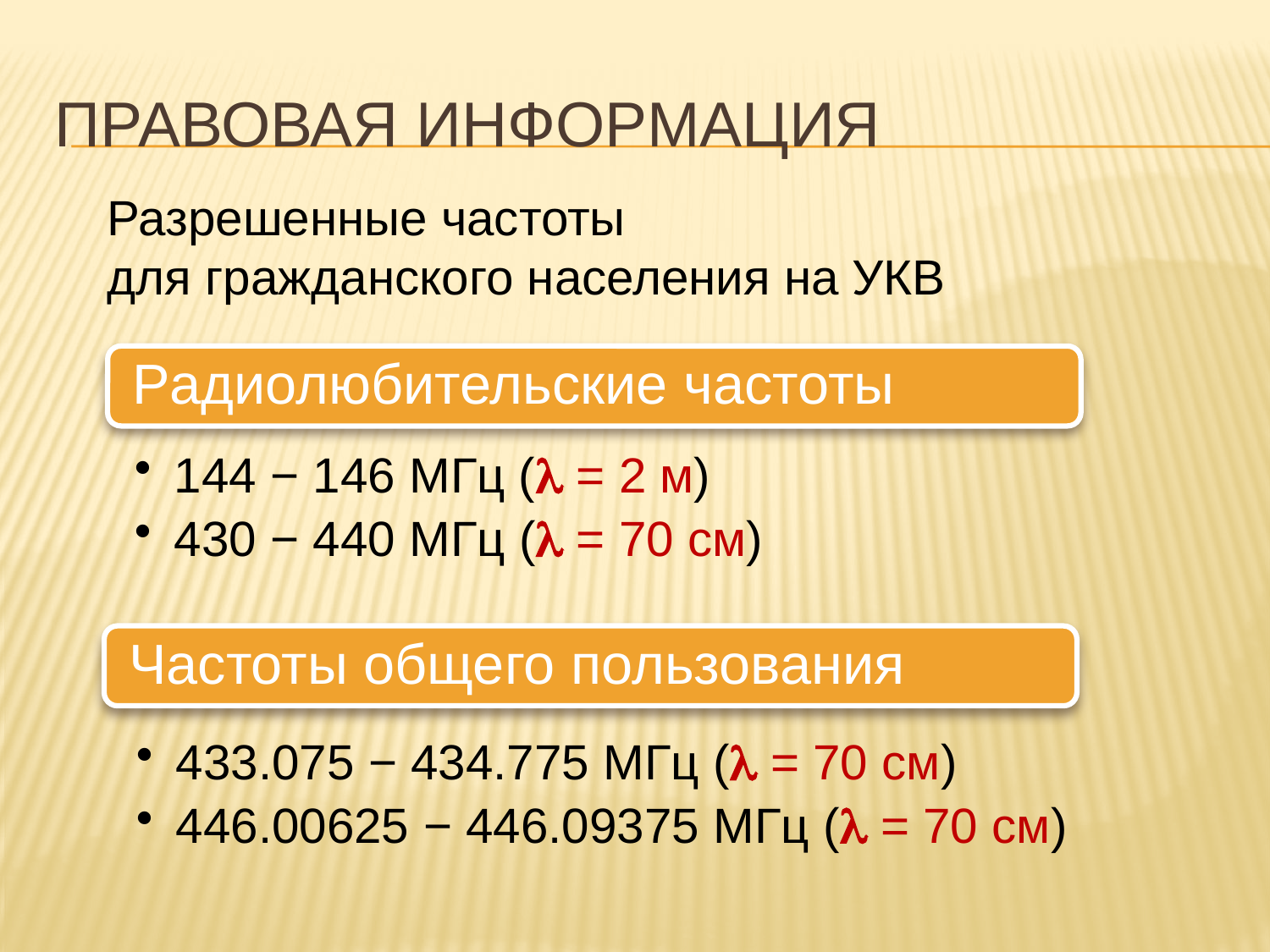

# Правовая информация
Разрешенные частоты
для гражданского населения на УКВ
Pадиолюбительские частоты
144 − 146 МГц (λ = 2 м)
430 − 440 МГц (λ = 70 см)
Частоты общего пользования
433.075 − 434.775 МГц (λ = 70 см)
446.00625 − 446.09375 МГц (λ = 70 см)